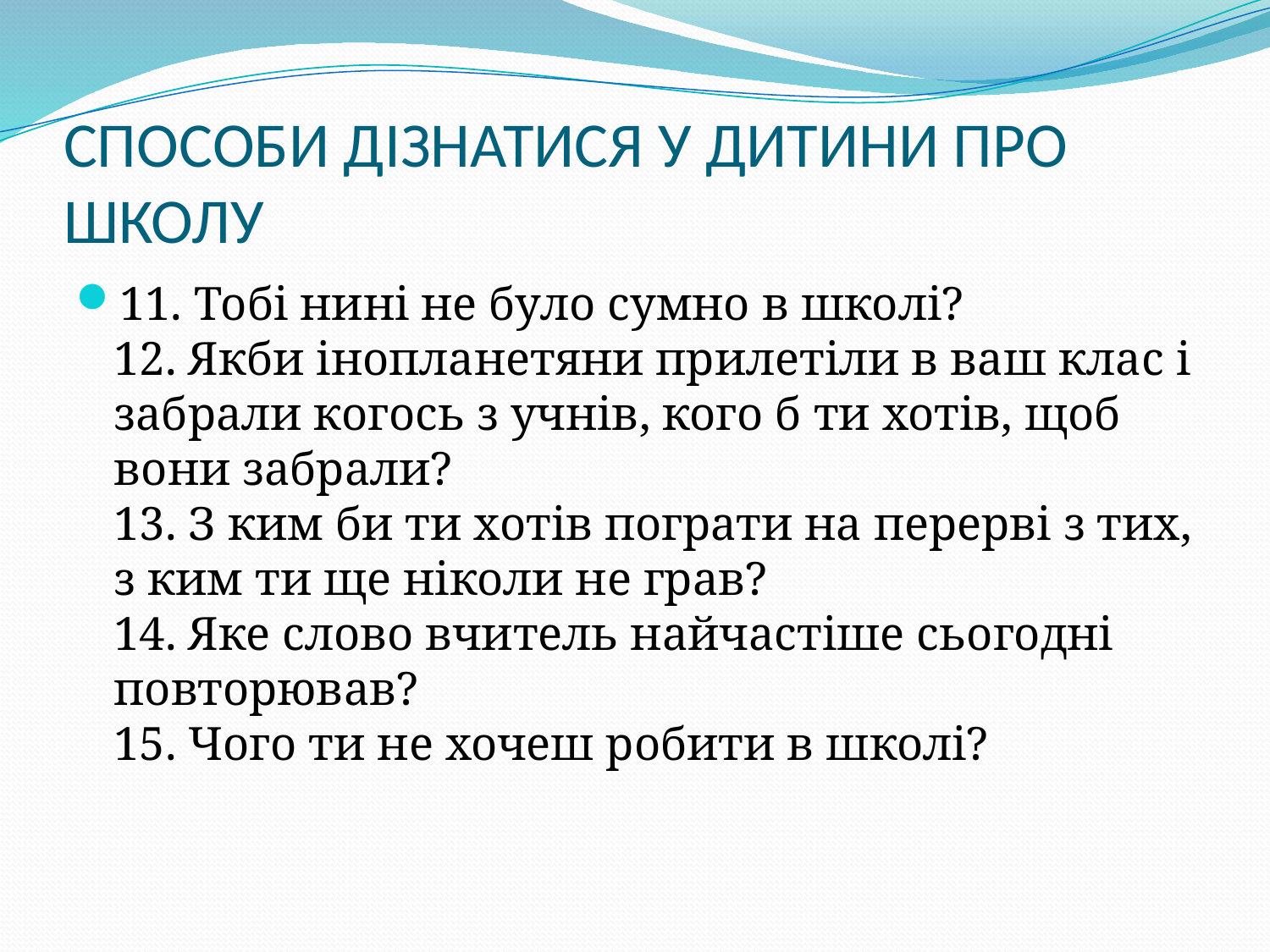

# СПОСОБИ ДІЗНАТИСЯ У ДИТИНИ ПРО ШКОЛУ
11. Тобі нині не було сумно в школі?
12. Якби інопланетяни прилетіли в ваш клас і забрали когось з учнів, кого б ти хотів, щоб вони забрали?
13. З ким би ти хотів пограти на перерві з тих, з ким ти ще ніколи не грав?
14. Яке слово вчитель найчастіше сьогодні повторював?
15. Чого ти не хочеш робити в школі?